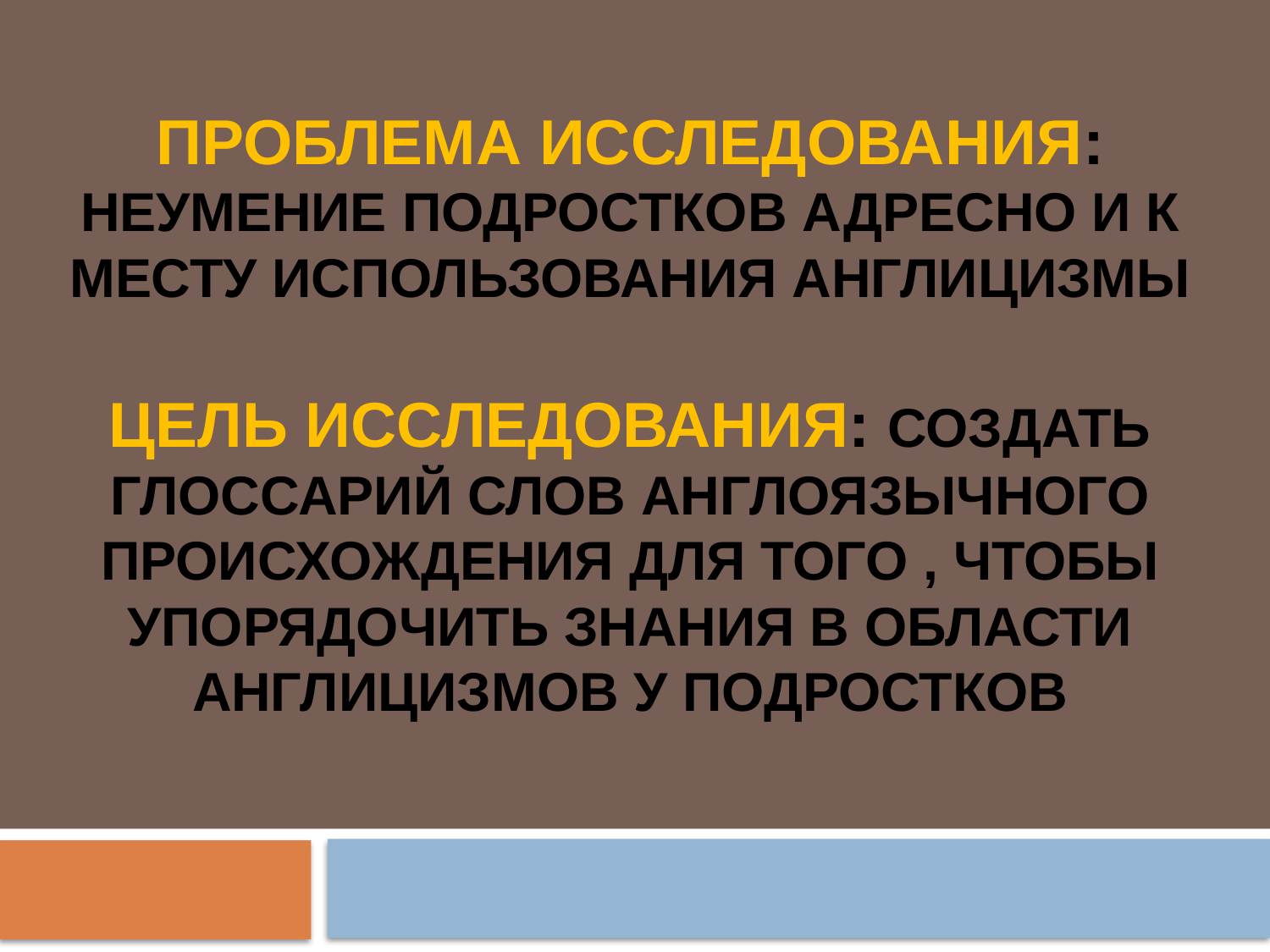

# Проблема исследования: неумение подростков адресно и к месту использования англицизмы Цель исследования: создать глоссарий слов англоязычного происхождения для того , чтобы упорядочить знания в области англицизмов у подростков